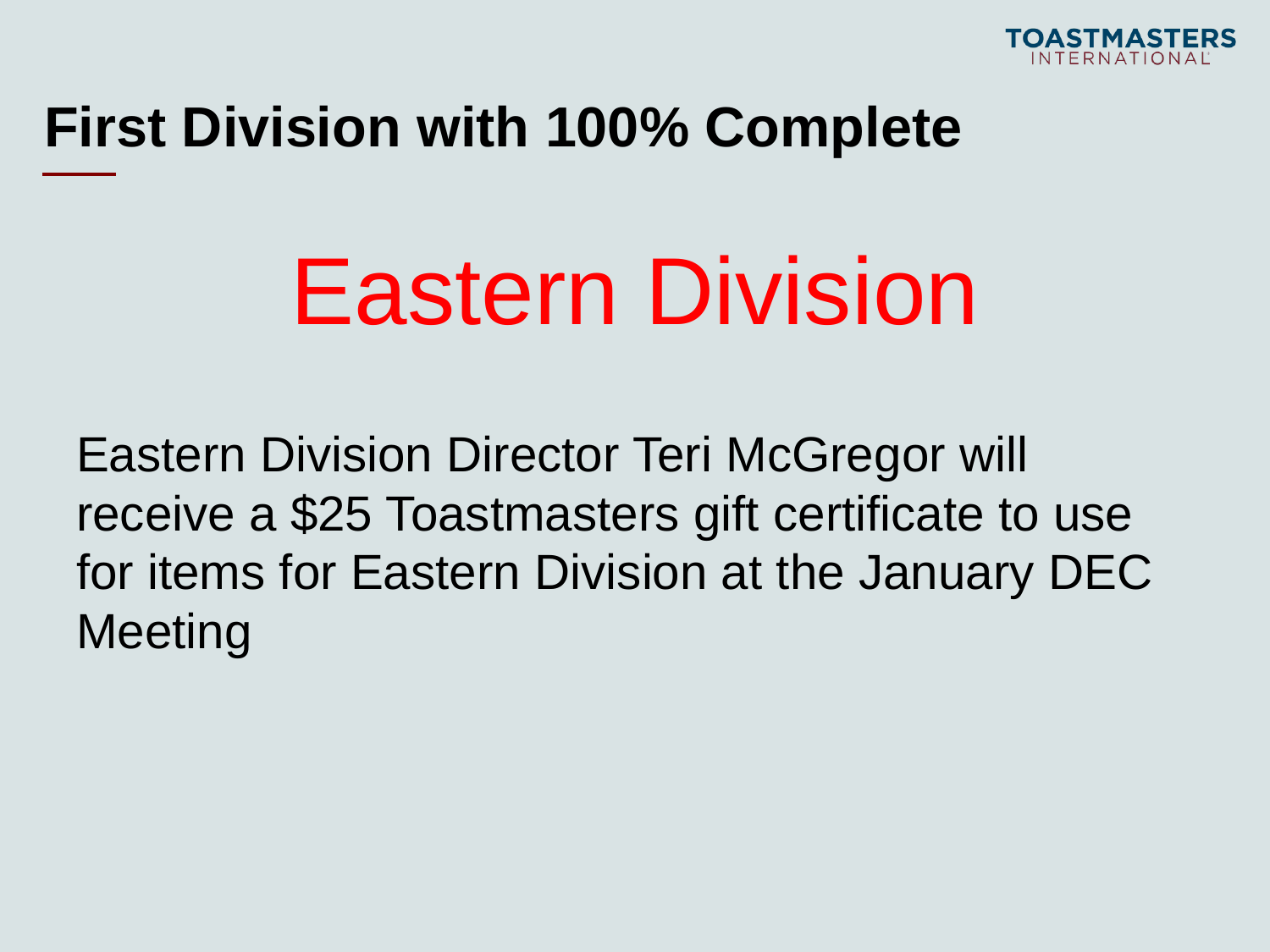

# First Division with 100% Complete
Eastern Division

Eastern Division Director Teri McGregor will receive a $25 Toastmasters gift certificate to use for items for Eastern Division at the January DEC Meeting